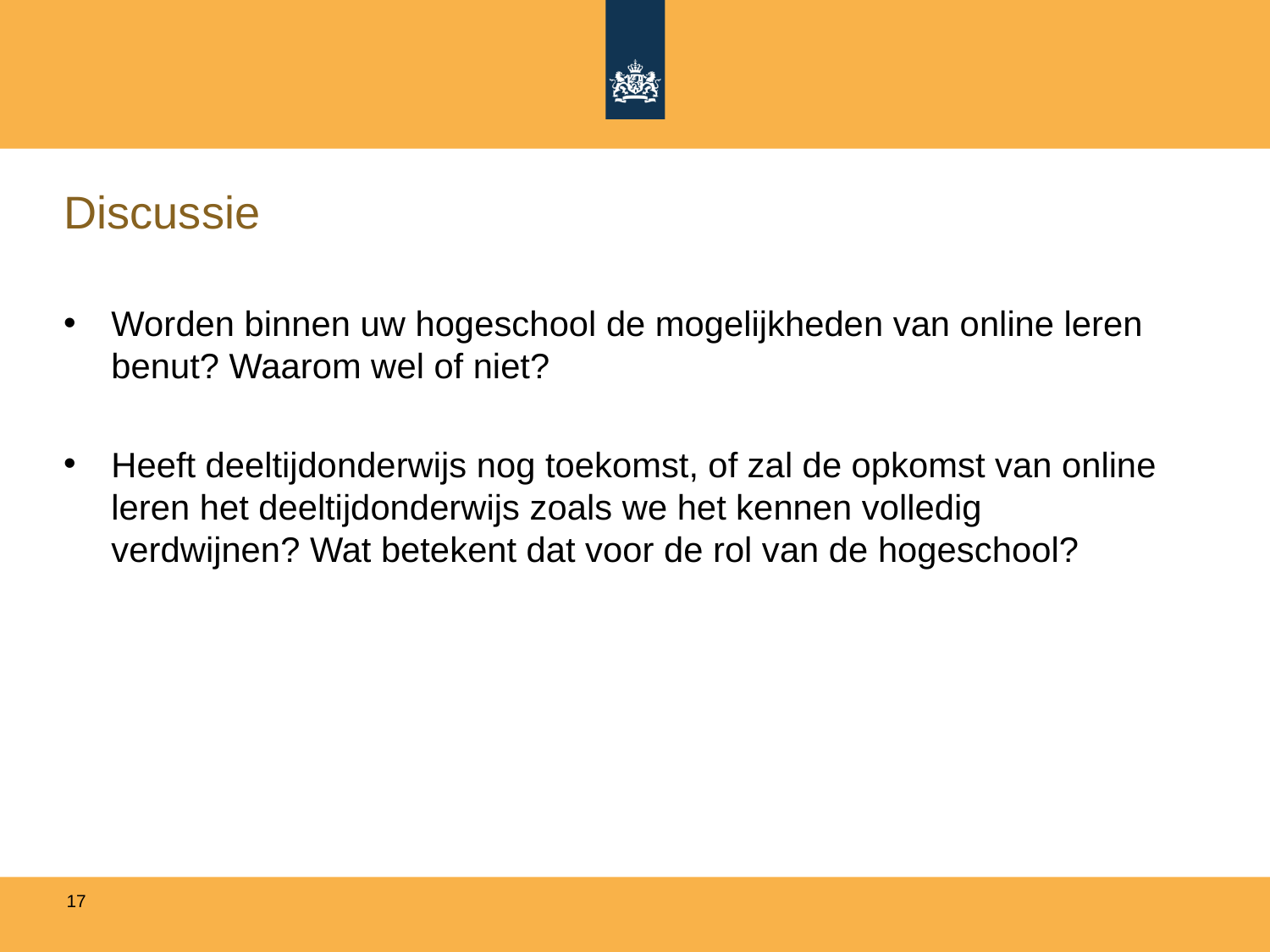

# Discussie

Worden binnen uw hogeschool de mogelijkheden van online leren benut? Waarom wel of niet?

Heeft deeltijdonderwijs nog toekomst, of zal de opkomst van online leren het deeltijdonderwijs zoals we het kennen volledig verdwijnen? Wat betekent dat voor de rol van de hogeschool?

17